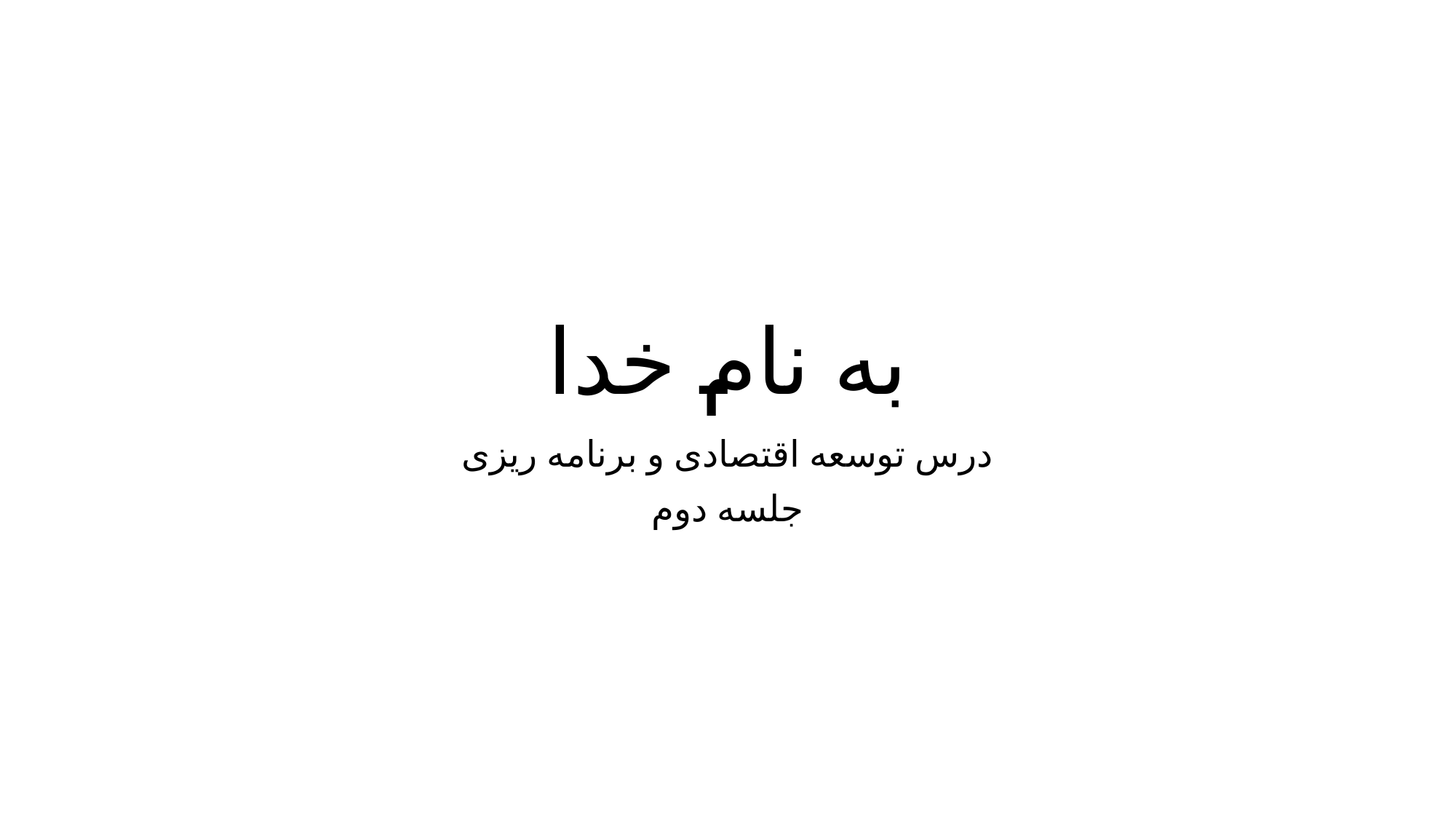

# به نام خدا
درس توسعه اقتصادی و برنامه ریزی
جلسه دوم